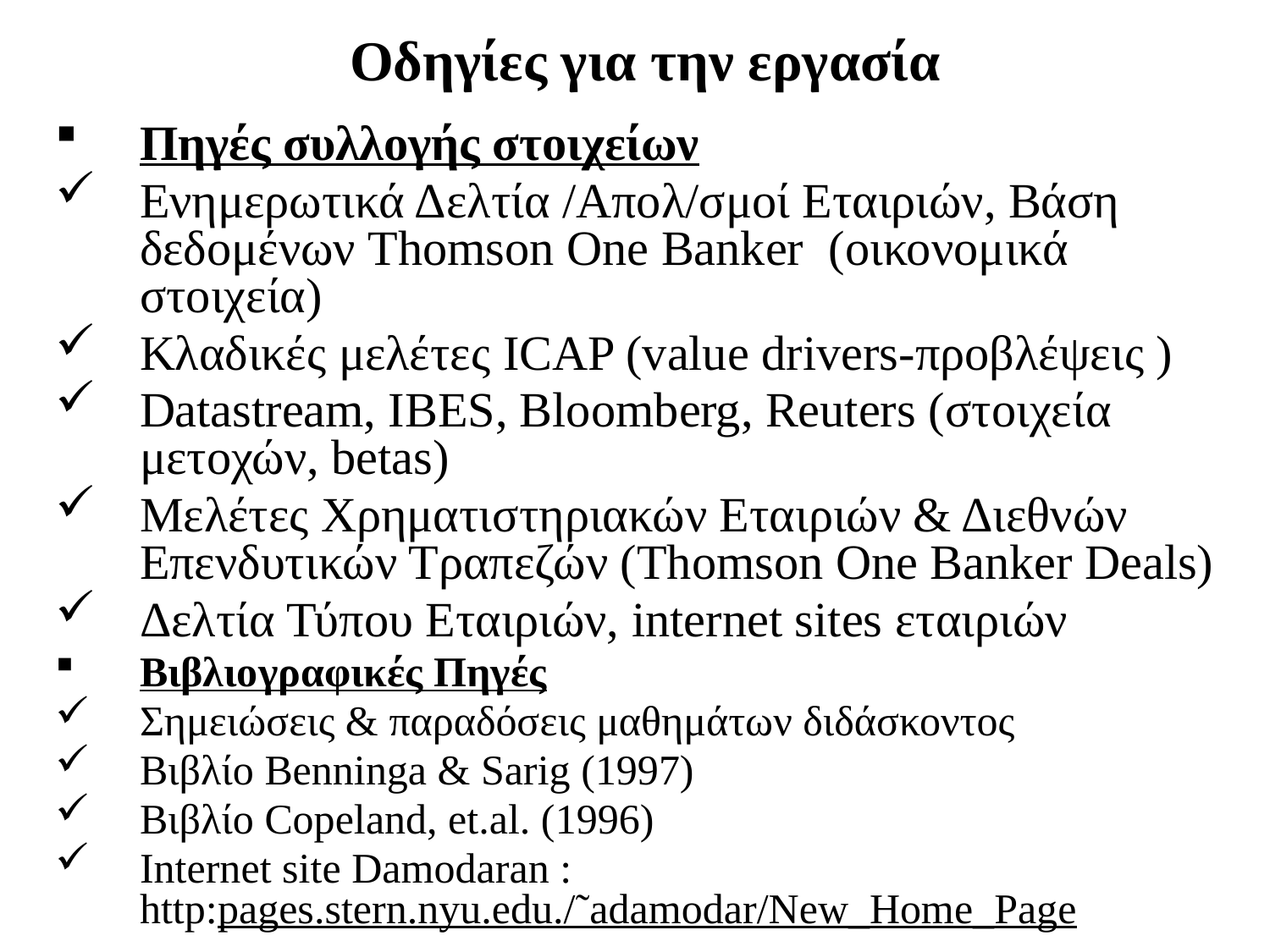

# Οδηγίες για την εργασία
Πηγές συλλογής στοιχείων
Ενημερωτικά Δελτία /Απολ/σμοί Εταιριών, Βάση δεδομένων Thomson One Banker  (οικονομικά στοιχεία)
Κλαδικές μελέτες ICAP (value drivers-προβλέψεις )
Datastream, IBES, Bloomberg, Reuters (στοιχεία μετοχών, betas)
Μελέτες Χρηματιστηριακών Εταιριών & Διεθνών Επενδυτικών Τραπεζών (Thomson One Banker Deals)
Δελτία Τύπου Εταιριών, internet sites εταιριών
Βιβλιογραφικές Πηγές
Σημειώσεις & παραδόσεις μαθημάτων διδάσκοντος
Βιβλίο Benninga & Sarig (1997)
Βιβλίο Copeland, et.al. (1996)
Internet site Damodaran : http:pages.stern.nyu.edu./˜adamodar/New_Home_Page